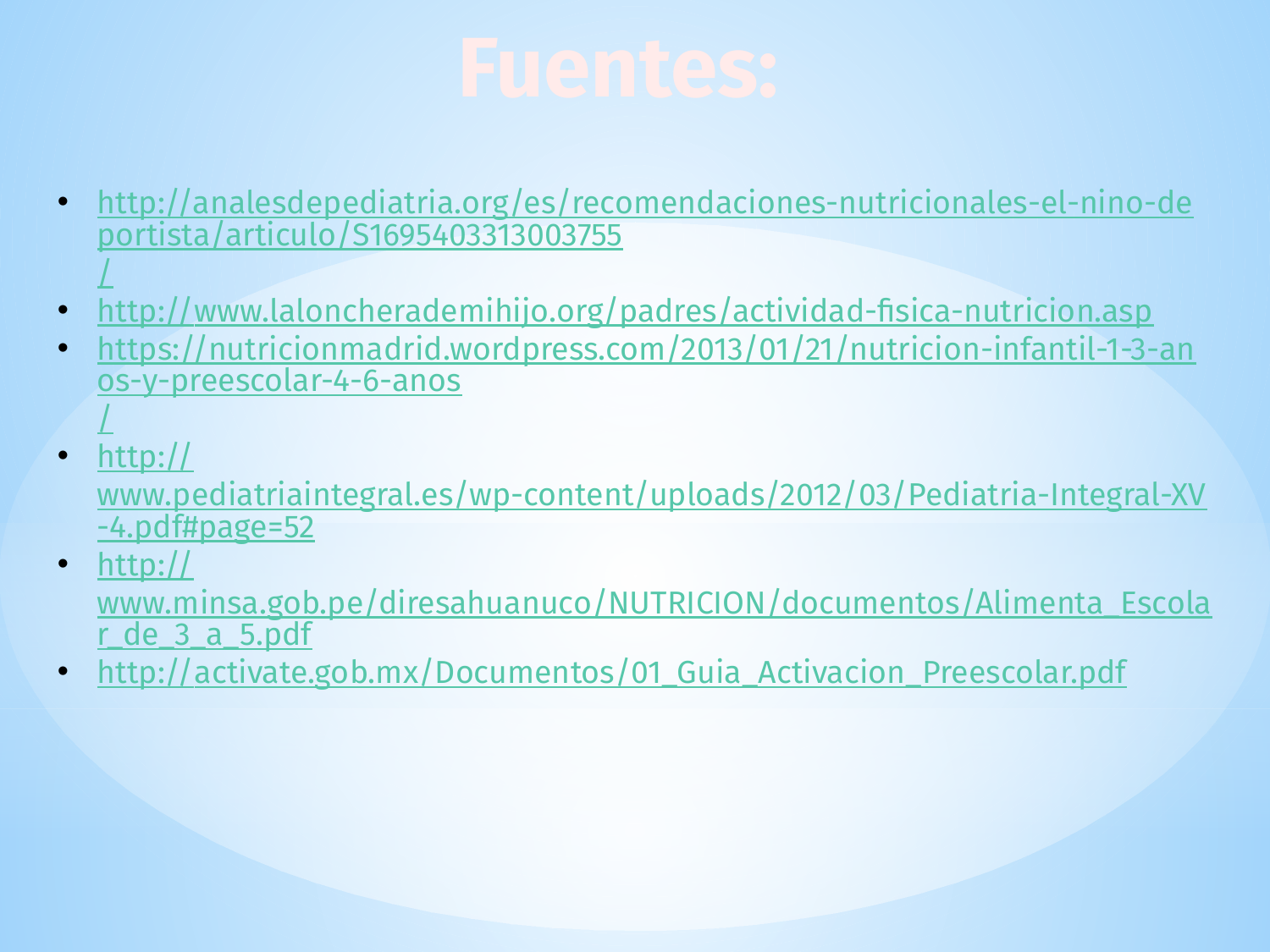

Fuentes:
http://analesdepediatria.org/es/recomendaciones-nutricionales-el-nino-deportista/articulo/S1695403313003755/
http://www.laloncherademihijo.org/padres/actividad-fisica-nutricion.asp
https://nutricionmadrid.wordpress.com/2013/01/21/nutricion-infantil-1-3-anos-y-preescolar-4-6-anos/
http://www.pediatriaintegral.es/wp-content/uploads/2012/03/Pediatria-Integral-XV-4.pdf#page=52
http://www.minsa.gob.pe/diresahuanuco/NUTRICION/documentos/Alimenta_Escolar_de_3_a_5.pdf
http://activate.gob.mx/Documentos/01_Guia_Activacion_Preescolar.pdf